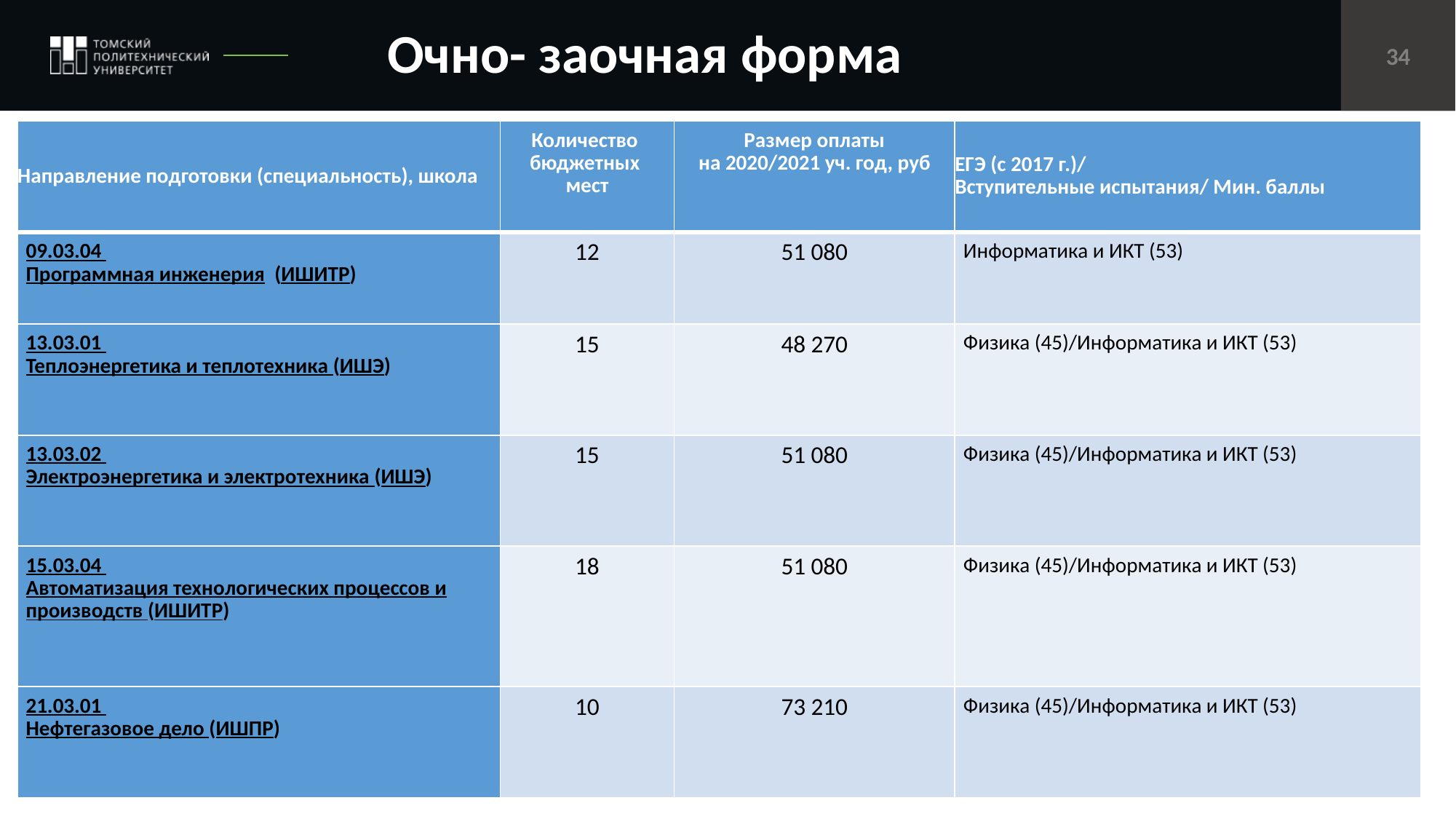

# Очно- заочная форма
34
| Направление подготовки (специальность), школа | Количество бюджетных мест | Размер оплаты на 2020/2021 уч. год, руб | ЕГЭ (с 2017 г.)/ Вступительные испытания/ Мин. баллы |
| --- | --- | --- | --- |
| 09.03.04  Программная инженерия  (ИШИТР) | 12 | 51 080 | Информатика и ИКТ (53) |
| 13.03.01  Теплоэнергетика и теплотехника (ИШЭ) | 15 | 48 270 | Физика (45)/Информатика и ИКТ (53) |
| 13.03.02  Электроэнергетика и электротехника (ИШЭ) | 15 | 51 080 | Физика (45)/Информатика и ИКТ (53) |
| 15.03.04  Автоматизация технологических процессов и производств (ИШИТР) | 18 | 51 080 | Физика (45)/Информатика и ИКТ (53) |
| 21.03.01  Нефтегазовое дело (ИШПР) | 10 | 73 210 | Физика (45)/Информатика и ИКТ (53) |